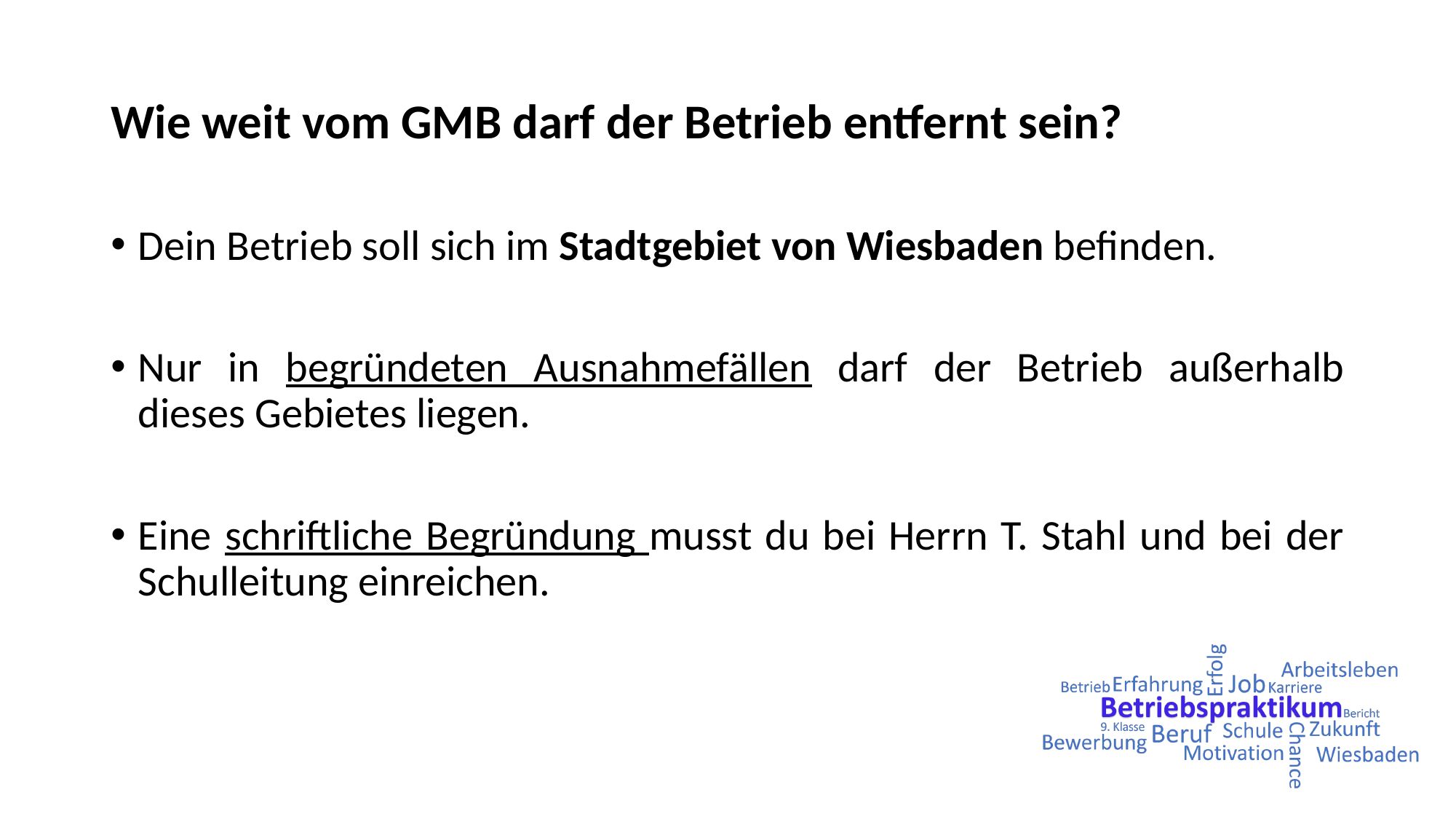

# Wie weit vom GMB darf der Betrieb entfernt sein?
Dein Betrieb soll sich im Stadtgebiet von Wiesbaden befinden.

Nur in begründeten Ausnahmefällen darf der Betrieb außerhalb dieses Gebietes liegen.

Eine schriftliche Begründung musst du bei Herrn T. Stahl und bei der Schulleitung einreichen.